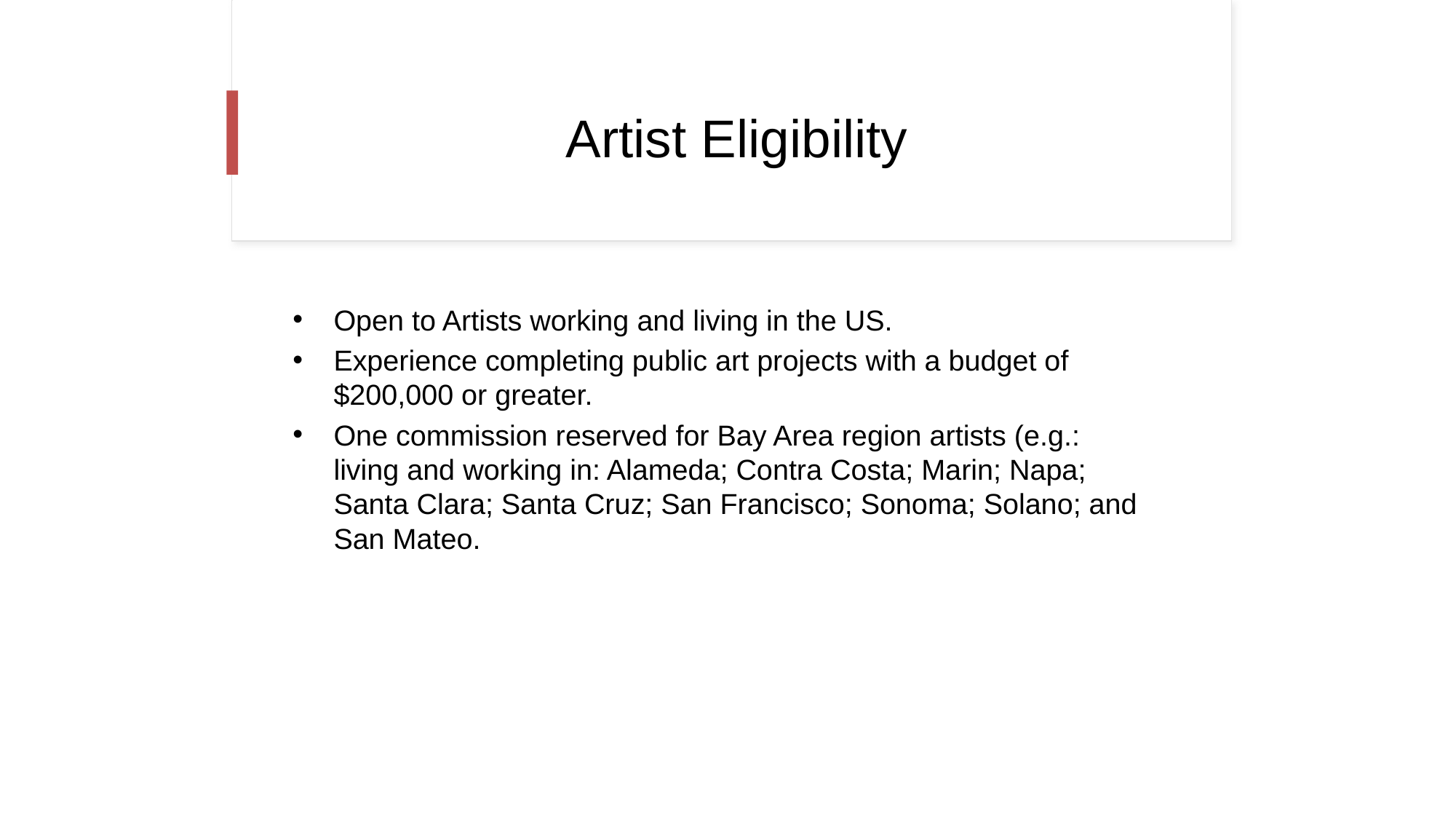

# Artist Eligibility

Open to Artists working and living in the US.
Experience completing public art projects with a budget of $200,000 or greater.
One commission reserved for Bay Area region artists (e.g.: living and working in: Alameda; Contra Costa; Marin; Napa; Santa Clara; Santa Cruz; San Francisco; Sonoma; Solano; and San Mateo.